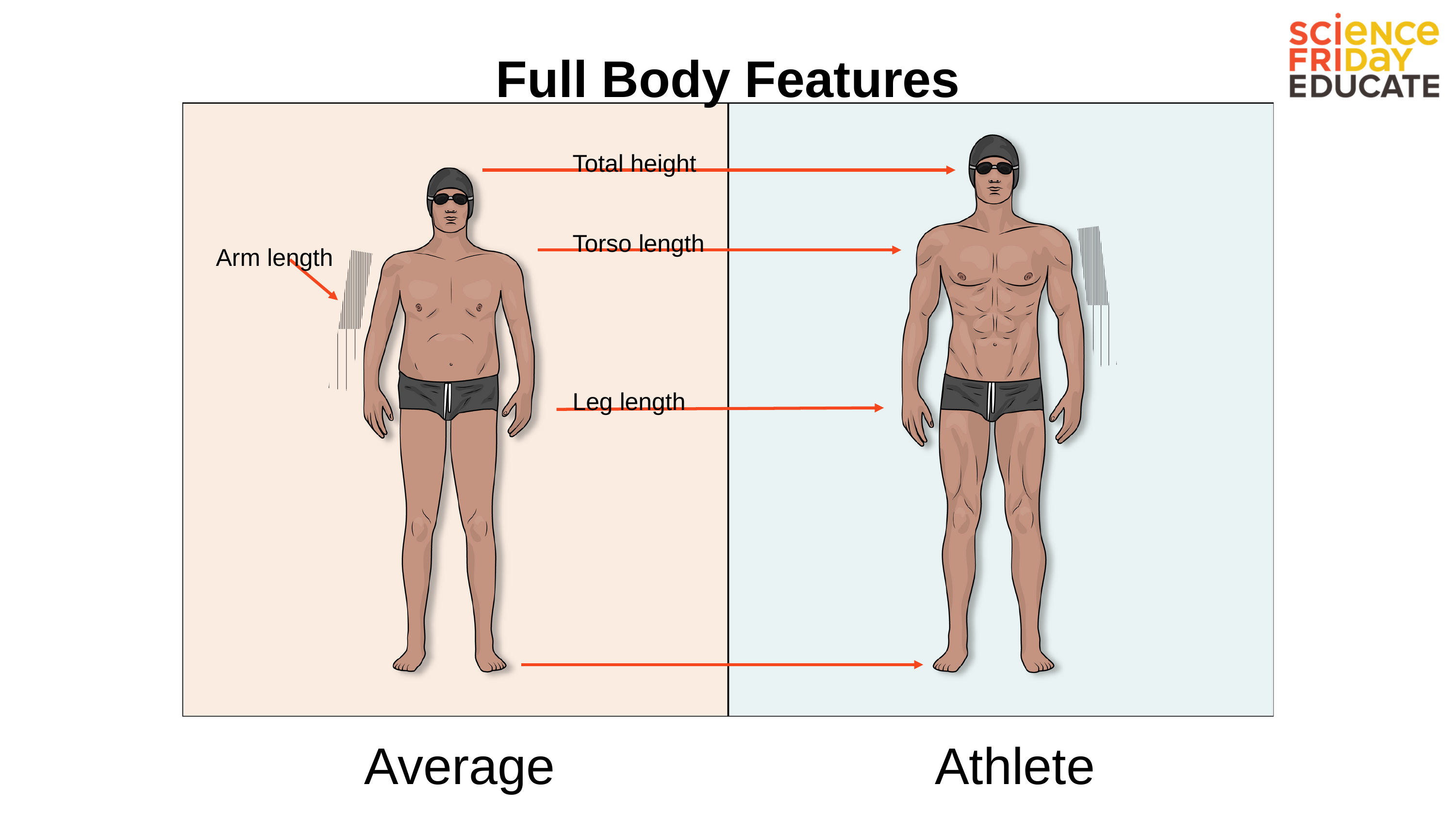

Full Body Features

Total height
Torso length
Arm length

Leg length
Average
Athlete